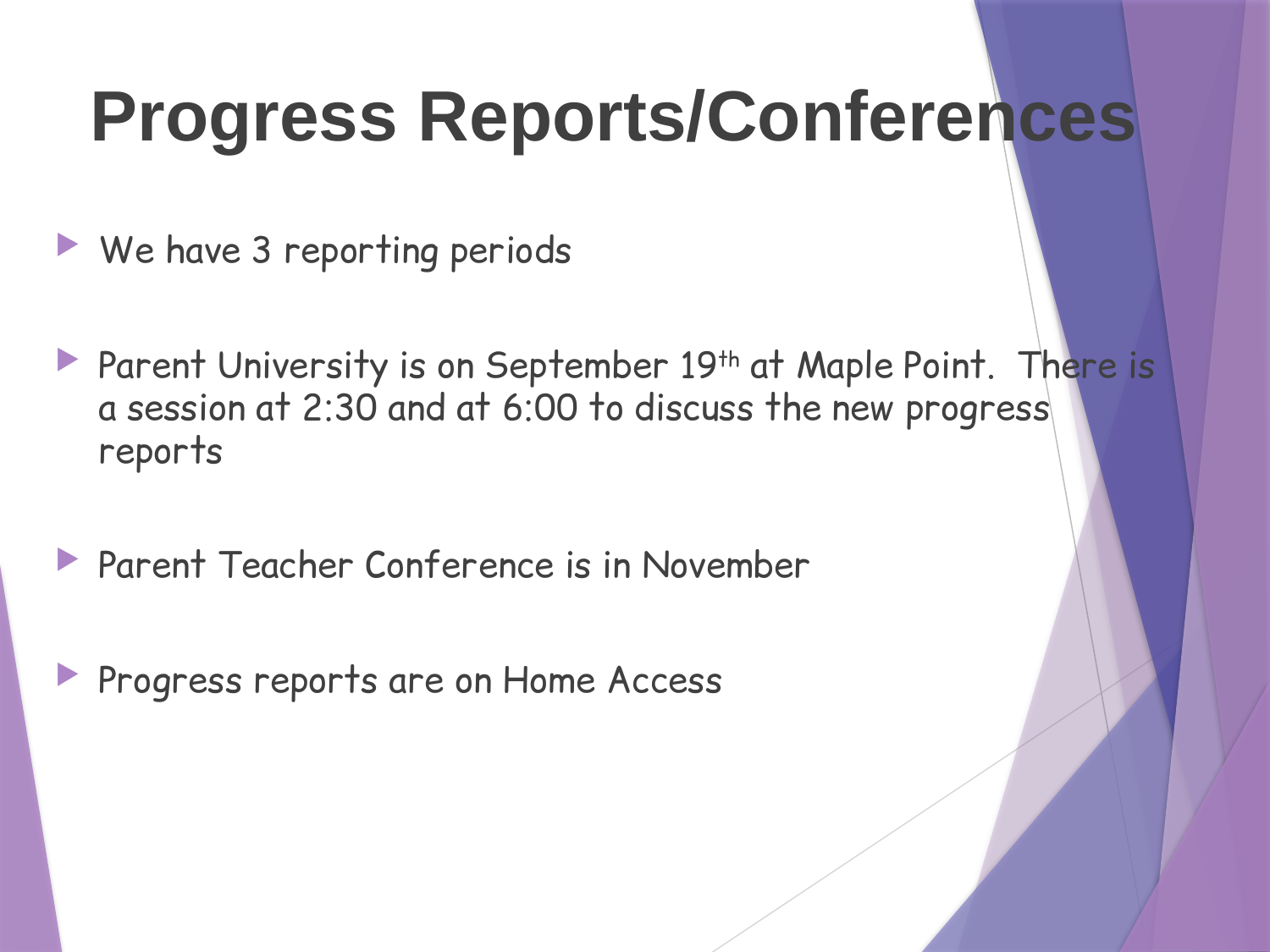

Progress Reports/Conferences

We have 3 reporting periods

Parent University is on September 19th at Maple Point.  There is a session at 2:30 and at 6:00 to discuss the new progress reports

Parent Teacher Conference is in November

Progress reports are on Home Access